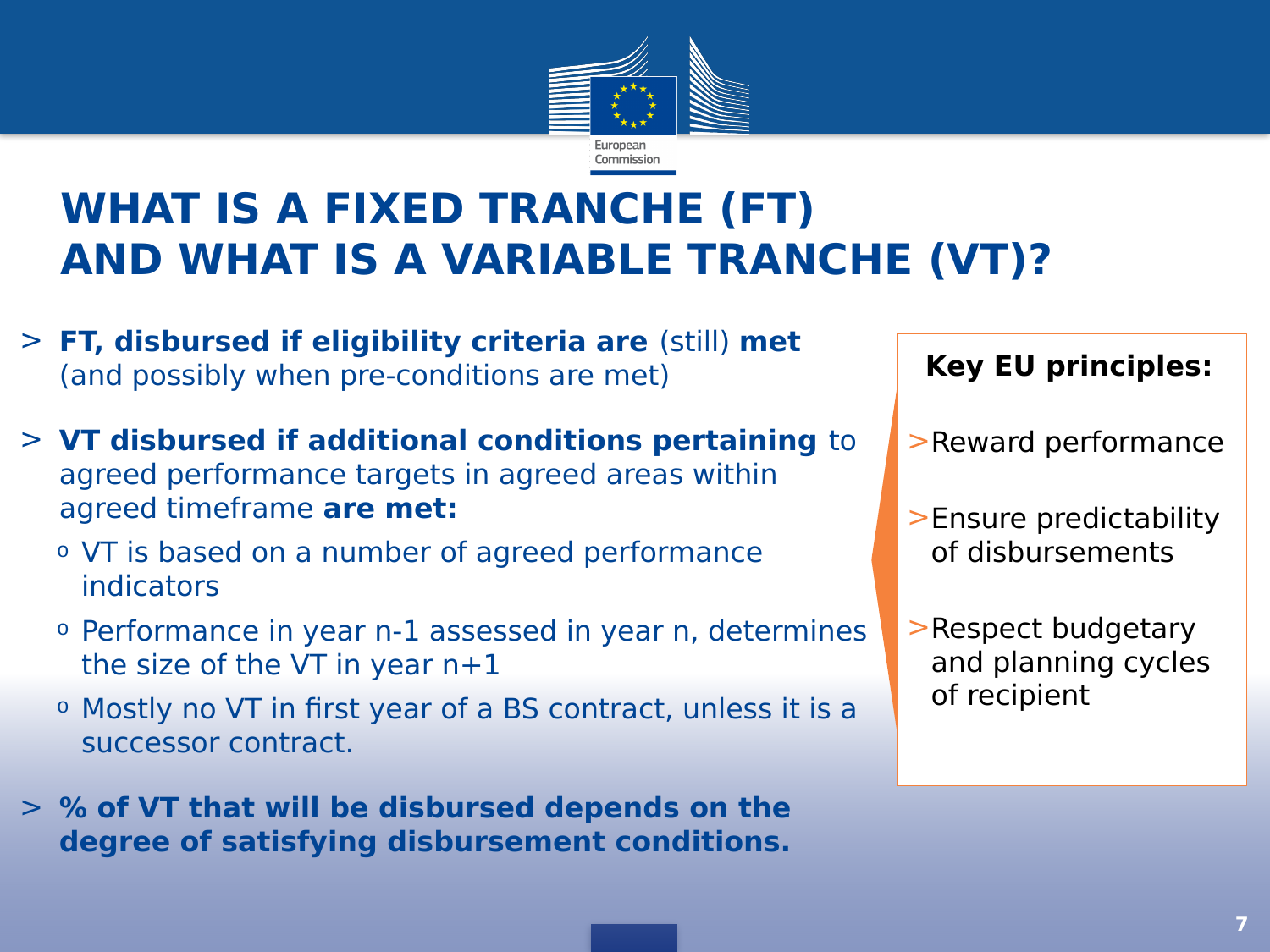

# What is a Fixed Tranche (FT) and what is a Variable Tranche (VT)?
FT, disbursed if eligibility criteria are (still) met (and possibly when pre-conditions are met)
VT disbursed if additional conditions pertaining to agreed performance targets in agreed areas within agreed timeframe are met:
VT is based on a number of agreed performance indicators
Performance in year n-1 assessed in year n, determines the size of the VT in year n+1
Mostly no VT in first year of a BS contract, unless it is a successor contract.
% of VT that will be disbursed depends on the degree of satisfying disbursement conditions.

Key EU principles:
Reward performance
Ensure predictability of disbursements
Respect budgetary and planning cycles of recipient

7